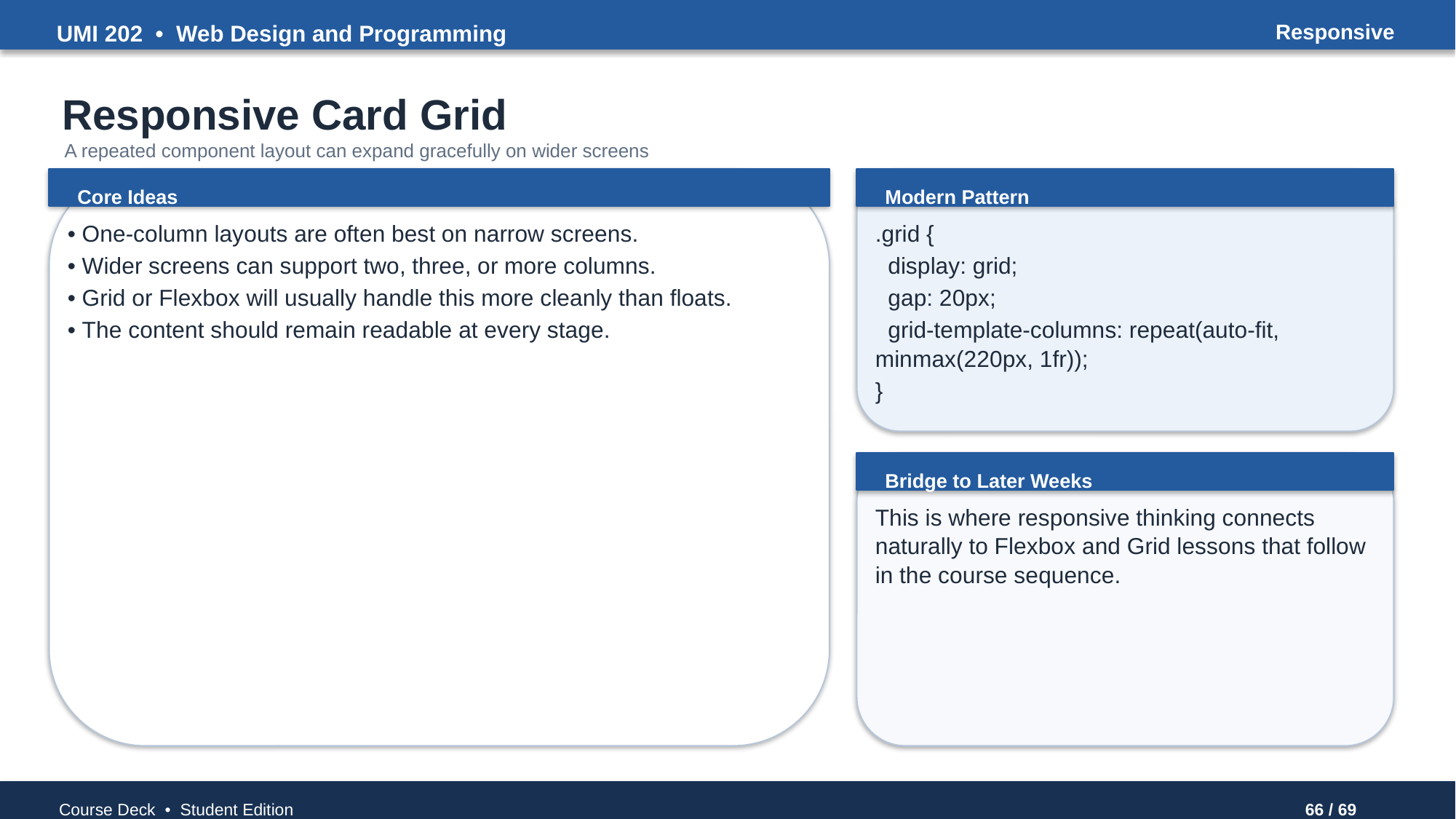

UMI 202  •  Web Design and Programming
Responsive
Responsive Card Grid
A repeated component layout can expand gracefully on wider screens

Core Ideas
Modern Pattern
• One-column layouts are often best on narrow screens.
• Wider screens can support two, three, or more columns.
• Grid or Flexbox will usually handle this more cleanly than floats.
• The content should remain readable at every stage.
.grid {
  display: grid;
  gap: 20px;
  grid-template-columns: repeat(auto-fit, minmax(220px, 1fr));
}

Bridge to Later Weeks
This is where responsive thinking connects naturally to Flexbox and Grid lessons that follow in the course sequence.

Course Deck  •  Student Edition
66 / 69